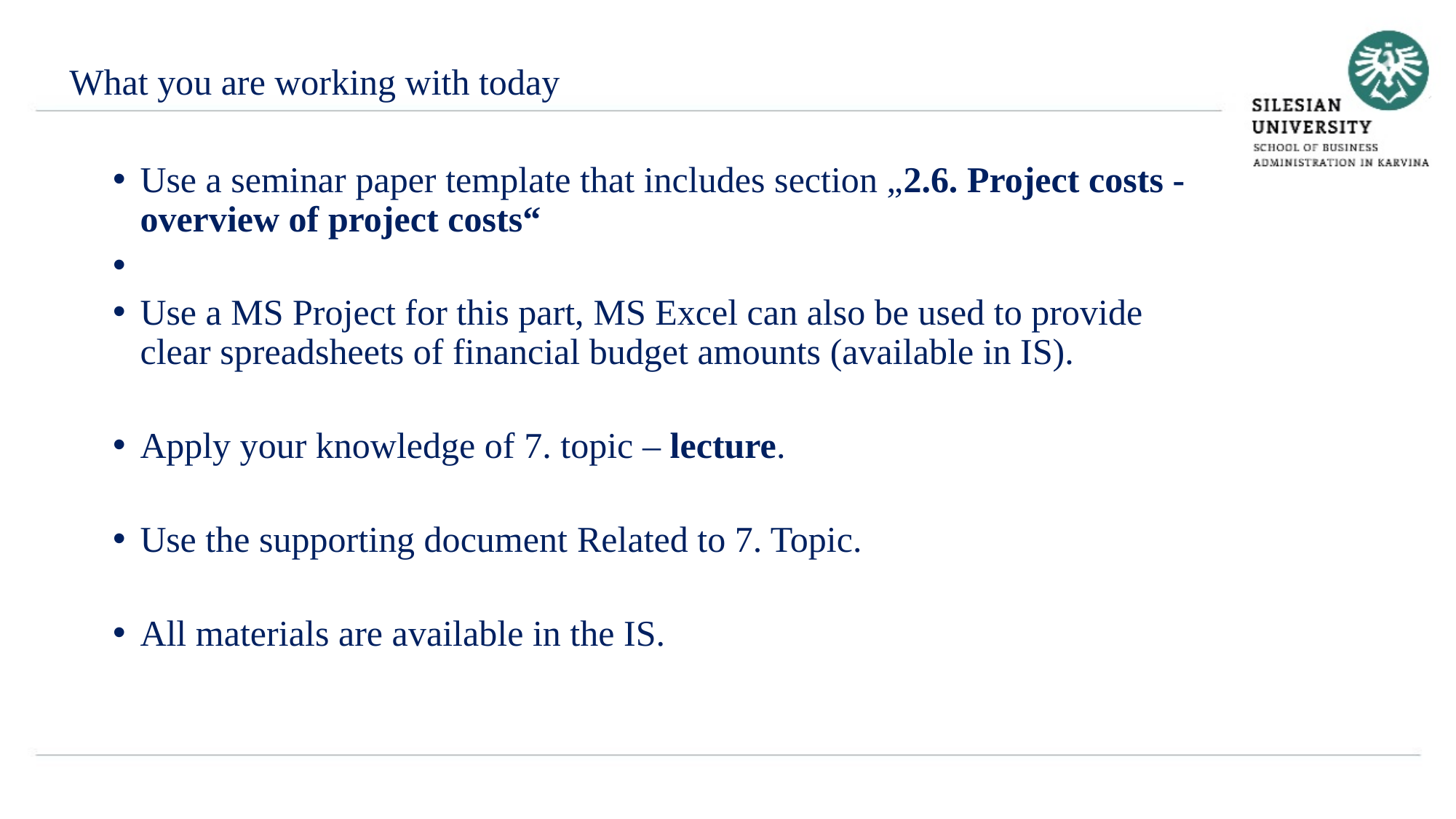

What you are working with today
Use a seminar paper template that includes section „2.6. Project costs - overview of project costs“

Use a MS Project for this part, MS Excel can also be used to provide clear spreadsheets of financial budget amounts (available in IS).

Apply your knowledge of 7. topic – lecture.

Use the supporting document Related to 7. Topic.

All materials are available in the IS.